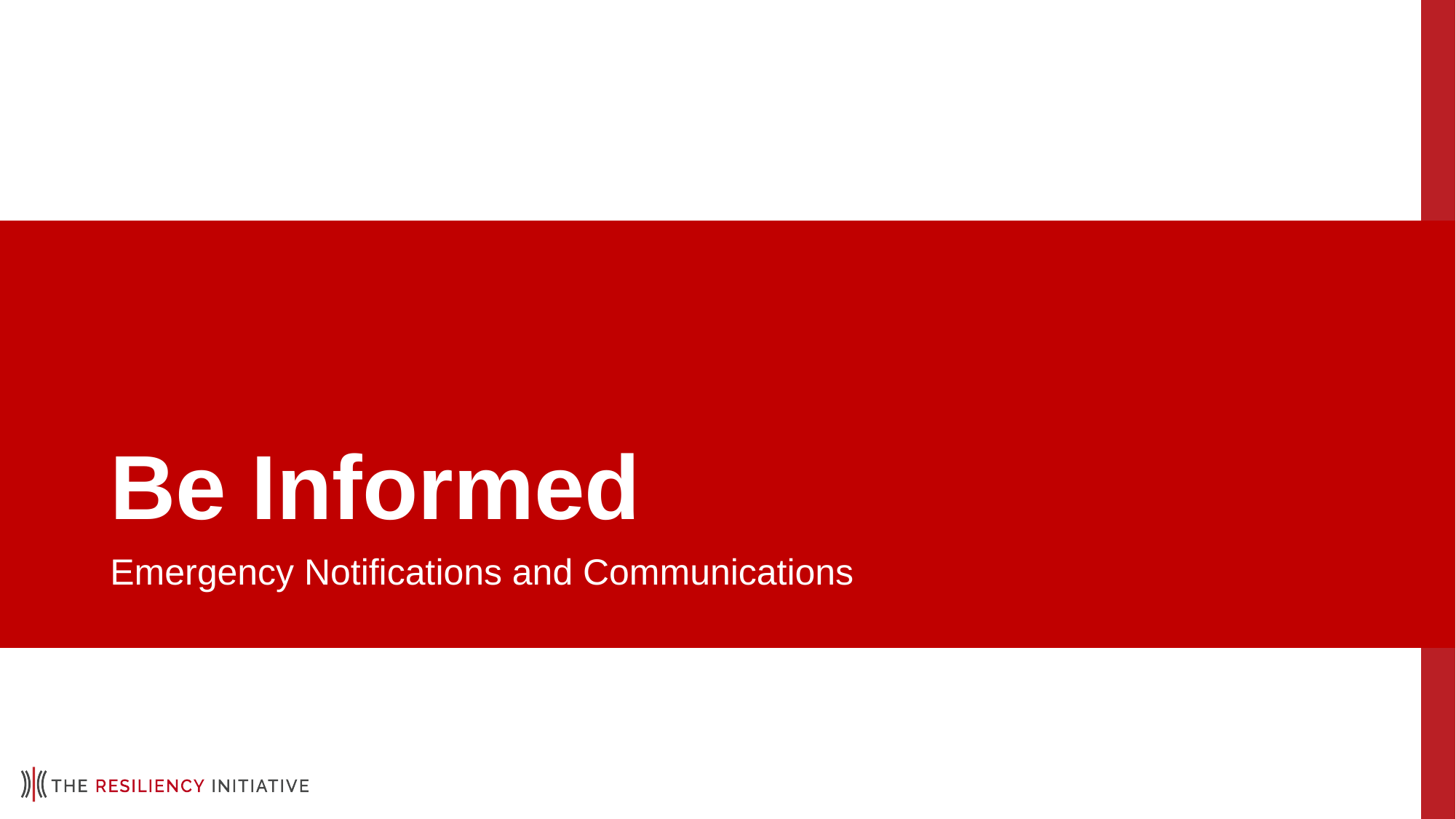

# Be Informed

Emergency Notifications and Communications